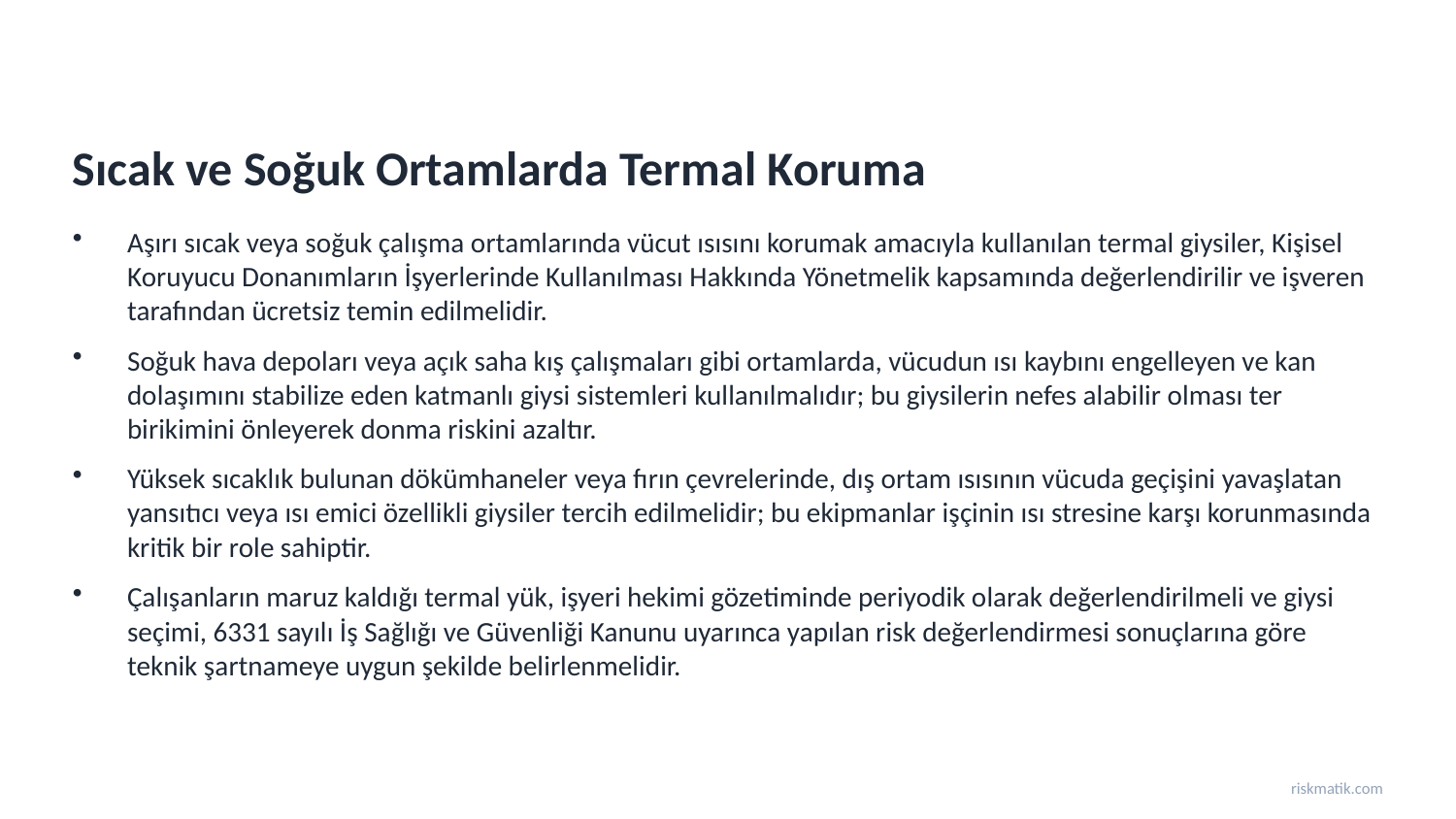

Sıcak ve Soğuk Ortamlarda Termal Koruma
Aşırı sıcak veya soğuk çalışma ortamlarında vücut ısısını korumak amacıyla kullanılan termal giysiler, Kişisel Koruyucu Donanımların İşyerlerinde Kullanılması Hakkında Yönetmelik kapsamında değerlendirilir ve işveren tarafından ücretsiz temin edilmelidir.
Soğuk hava depoları veya açık saha kış çalışmaları gibi ortamlarda, vücudun ısı kaybını engelleyen ve kan dolaşımını stabilize eden katmanlı giysi sistemleri kullanılmalıdır; bu giysilerin nefes alabilir olması ter birikimini önleyerek donma riskini azaltır.
Yüksek sıcaklık bulunan dökümhaneler veya fırın çevrelerinde, dış ortam ısısının vücuda geçişini yavaşlatan yansıtıcı veya ısı emici özellikli giysiler tercih edilmelidir; bu ekipmanlar işçinin ısı stresine karşı korunmasında kritik bir role sahiptir.
Çalışanların maruz kaldığı termal yük, işyeri hekimi gözetiminde periyodik olarak değerlendirilmeli ve giysi seçimi, 6331 sayılı İş Sağlığı ve Güvenliği Kanunu uyarınca yapılan risk değerlendirmesi sonuçlarına göre teknik şartnameye uygun şekilde belirlenmelidir.
riskmatik.com